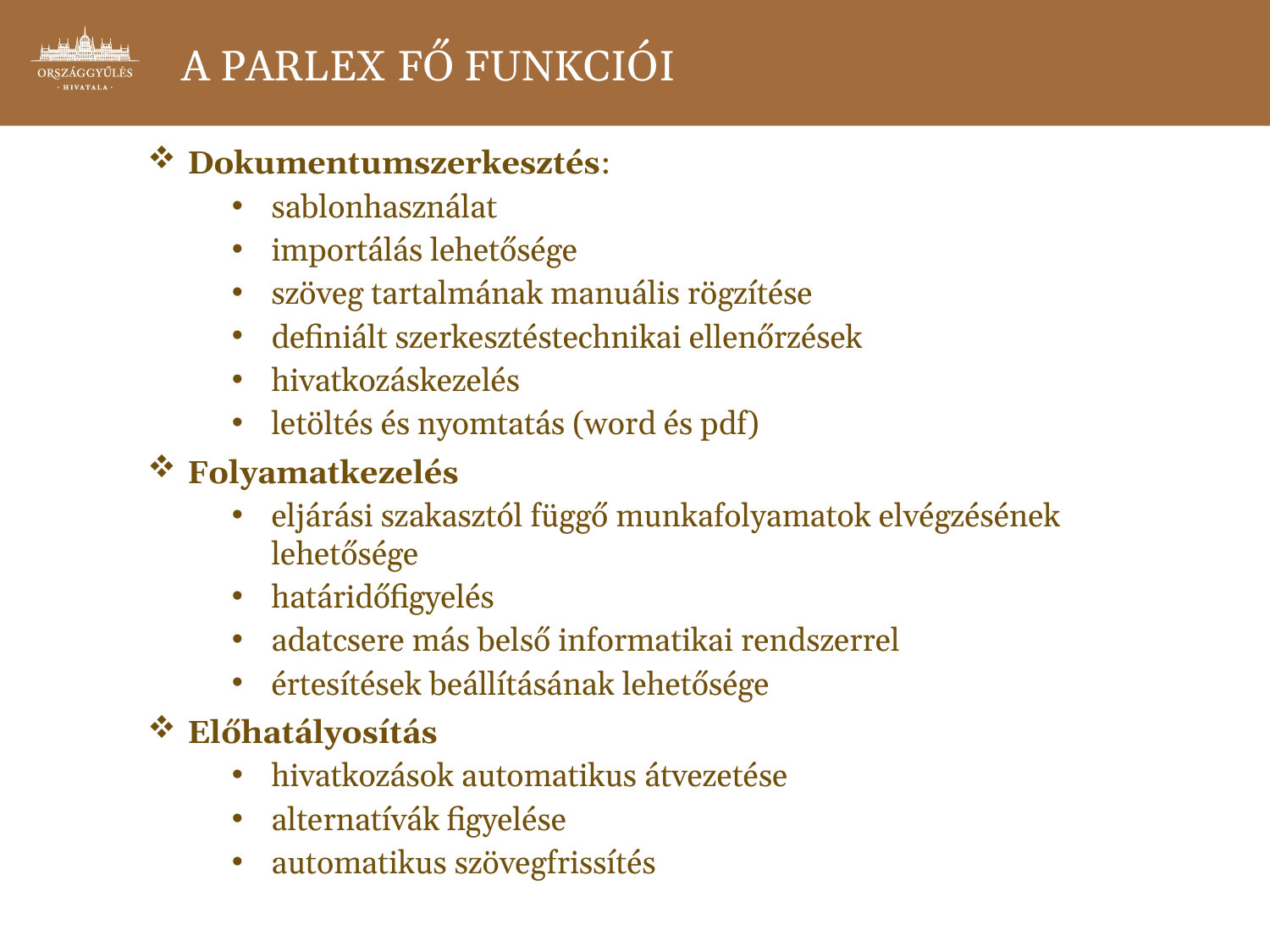

# A ParLex fő funkciói
Dokumentumszerkesztés:
sablonhasználat
importálás lehetősége
szöveg tartalmának manuális rögzítése
definiált szerkesztéstechnikai ellenőrzések
hivatkozáskezelés
letöltés és nyomtatás (word és pdf)
Folyamatkezelés
eljárási szakasztól függő munkafolyamatok elvégzésének lehetősége
határidőfigyelés
adatcsere más belső informatikai rendszerrel
értesítések beállításának lehetősége
Előhatályosítás
hivatkozások automatikus átvezetése
alternatívák figyelése
automatikus szövegfrissítés